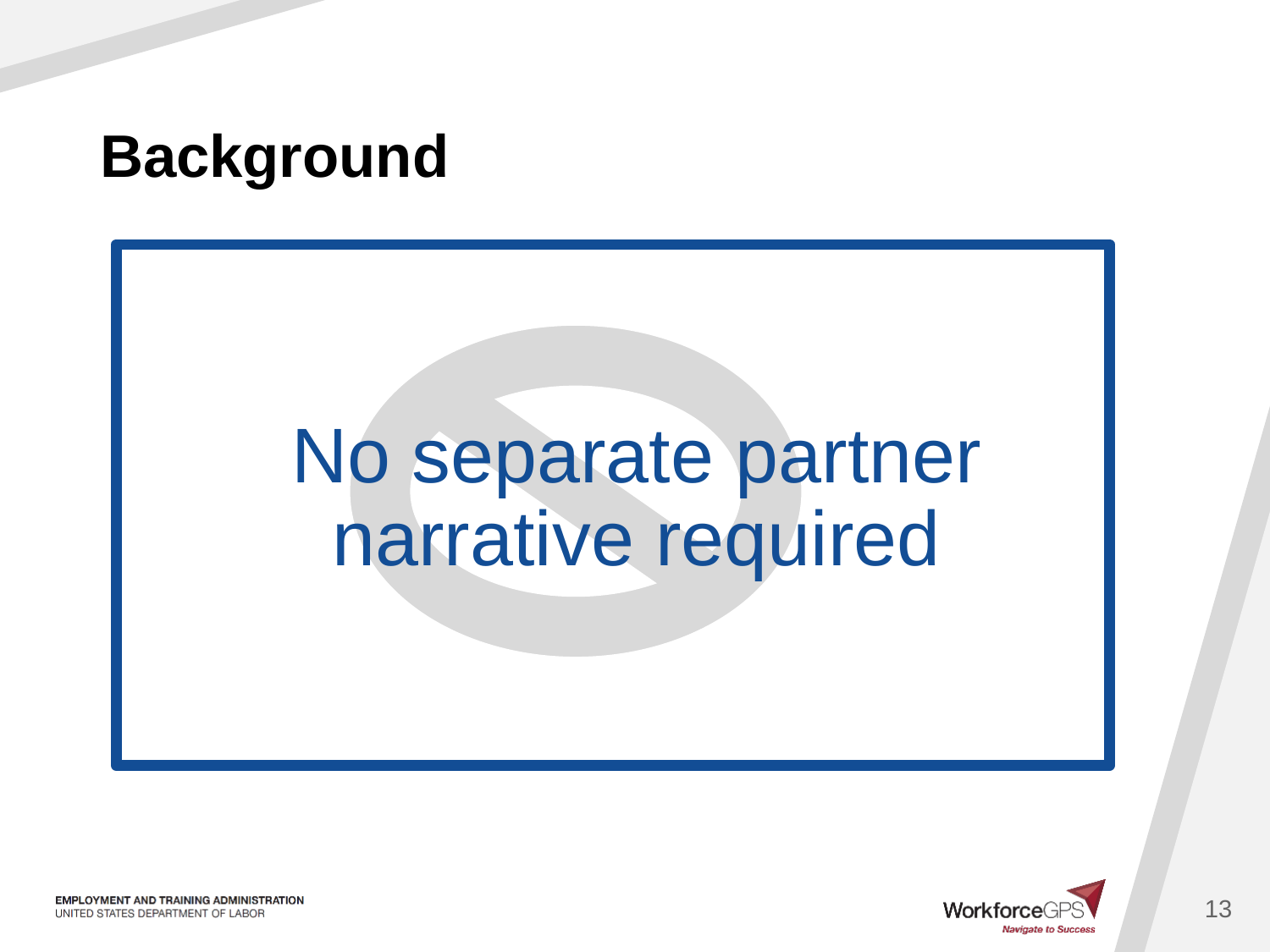

13
# Background

No separate partner narrative required